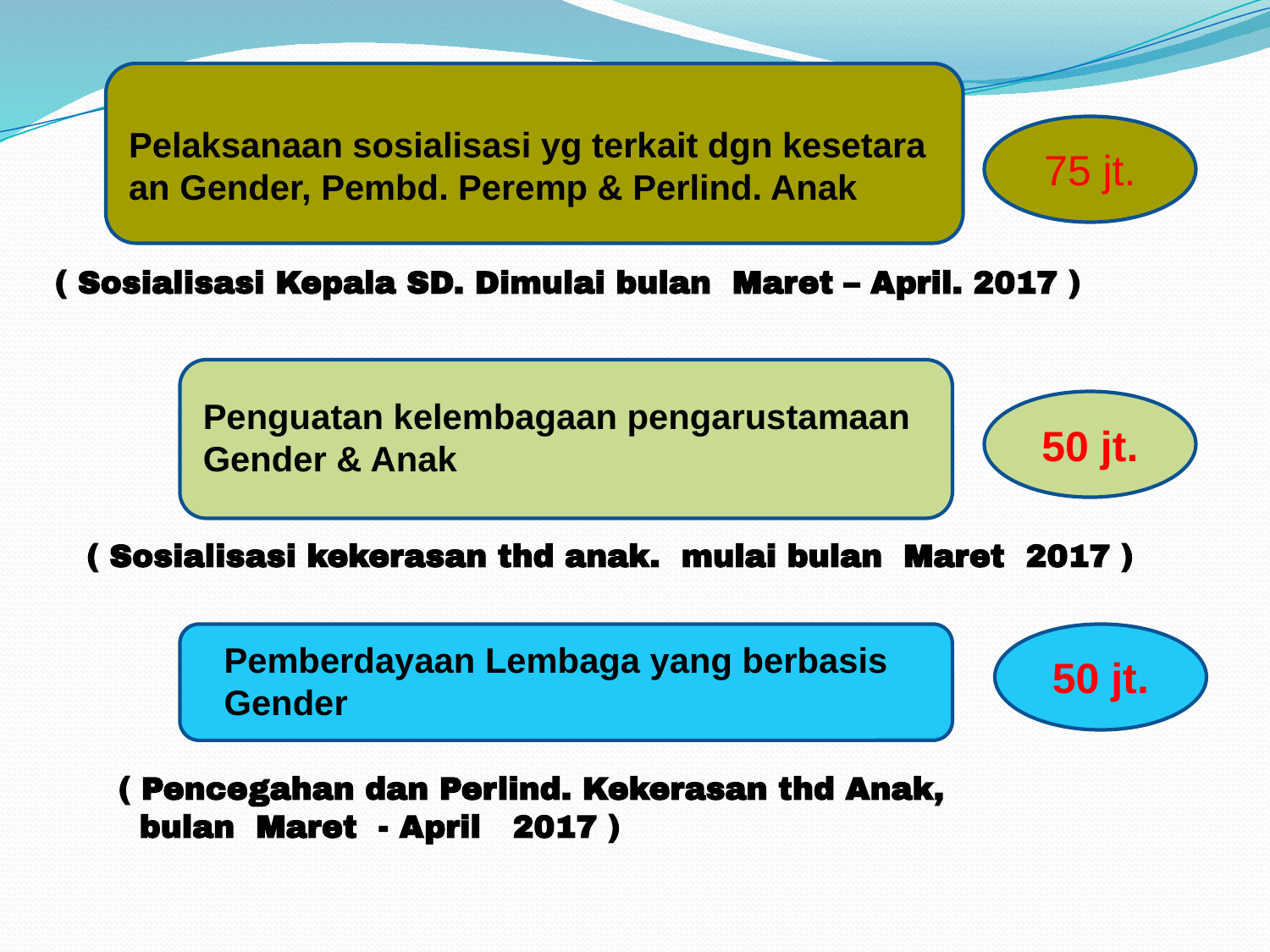

Pelaksanaan sosialisasi yg terkait dgn kesetara an Gender, Pembd. Peremp & Perlind. Anak
75 jt.
( Sosialisasi Kepala SD. Dimulai bulan  Maret – April. 2017 )

Penguatan kelembagaan pengarustamaan Gender & Anak
50 jt.
( Sosialisasi kekerasan thd anak.  mulai bulan  Maret  2017 )

50 jt.
Pemberdayaan Lembaga yang berbasis Gender
( Pencegahan dan Perlind. Kekerasan thd Anak,
  bulan  Maret  - April   2017 )